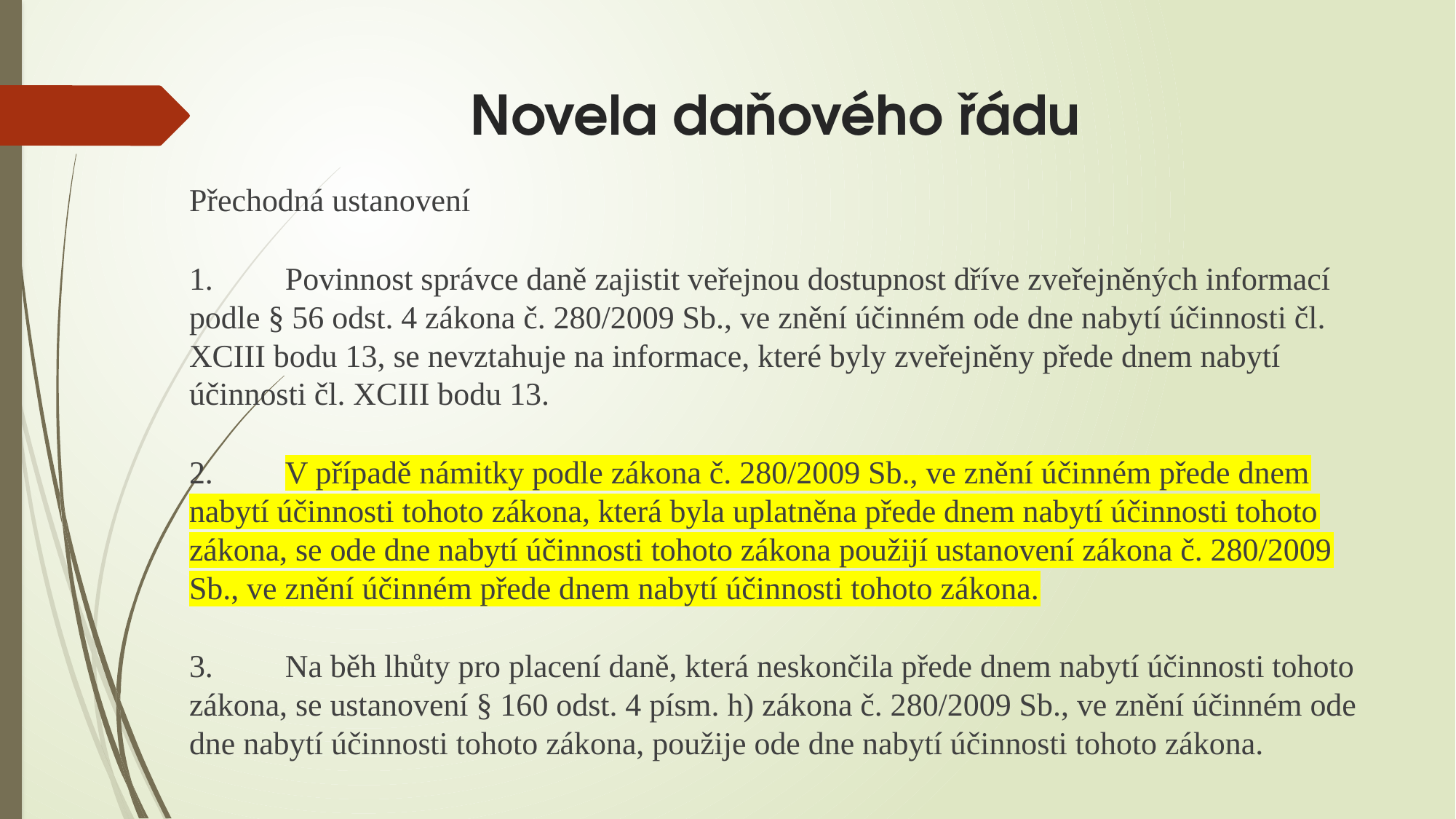

# Novela daňového řádu
Přechodná ustanovení
1.	Povinnost správce daně zajistit veřejnou dostupnost dříve zveřejněných informací podle § 56 odst. 4 zákona č. 280/2009 Sb., ve znění účinném ode dne nabytí účinnosti čl. XCIII bodu 13, se nevztahuje na informace, které byly zveřejněny přede dnem nabytí účinnosti čl. XCIII bodu 13.
2.	V případě námitky podle zákona č. 280/2009 Sb., ve znění účinném přede dnem nabytí účinnosti tohoto zákona, která byla uplatněna přede dnem nabytí účinnosti tohoto zákona, se ode dne nabytí účinnosti tohoto zákona použijí ustanovení zákona č. 280/2009 Sb., ve znění účinném přede dnem nabytí účinnosti tohoto zákona.
3.	Na běh lhůty pro placení daně, která neskončila přede dnem nabytí účinnosti tohoto zákona, se ustanovení § 160 odst. 4 písm. h) zákona č. 280/2009 Sb., ve znění účinném ode dne nabytí účinnosti tohoto zákona, použije ode dne nabytí účinnosti tohoto zákona.